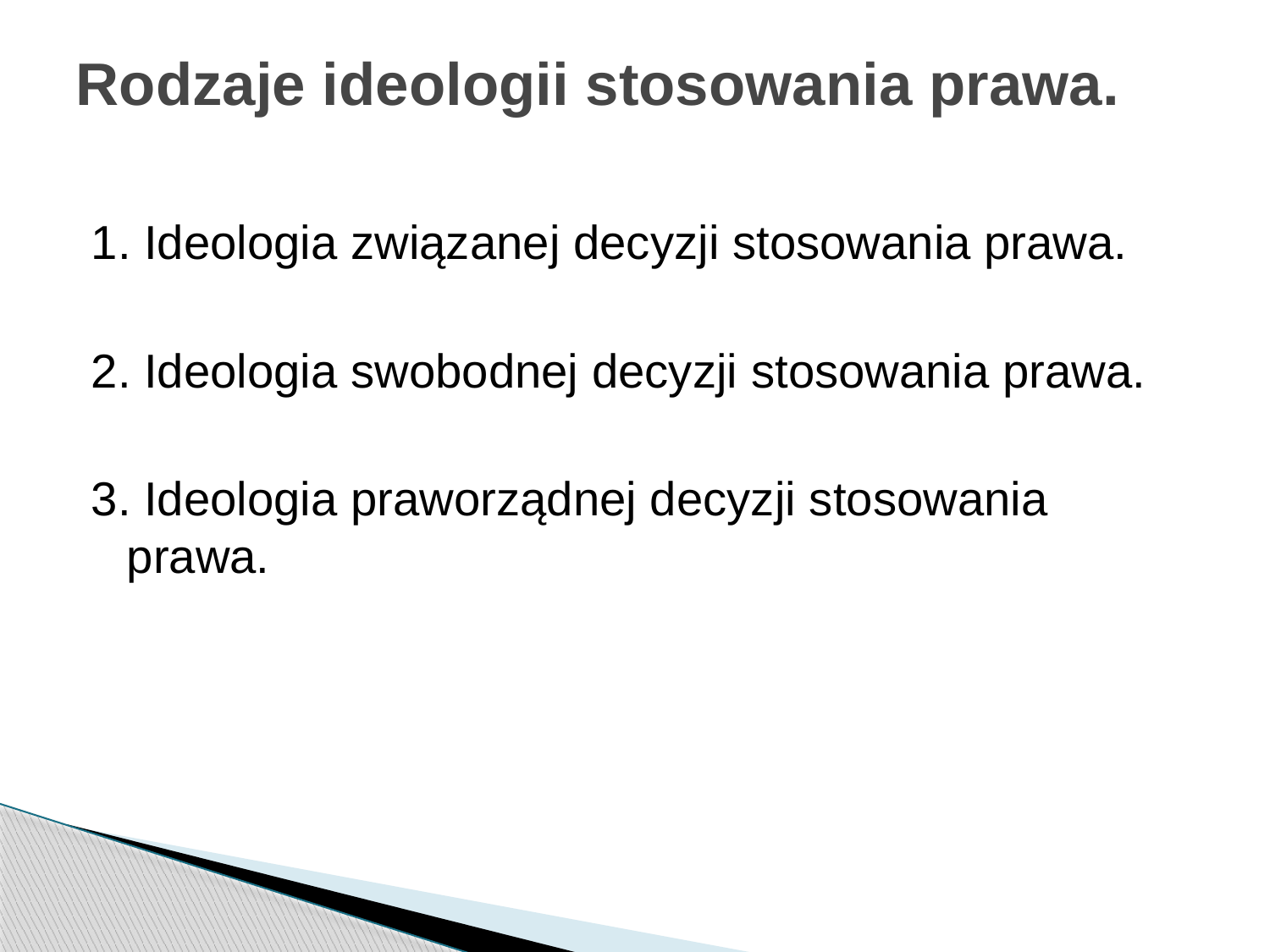

# Rodzaje ideologii stosowania prawa.
1. Ideologia związanej decyzji stosowania prawa.

2. Ideologia swobodnej decyzji stosowania prawa.

3. Ideologia praworządnej decyzji stosowania prawa.